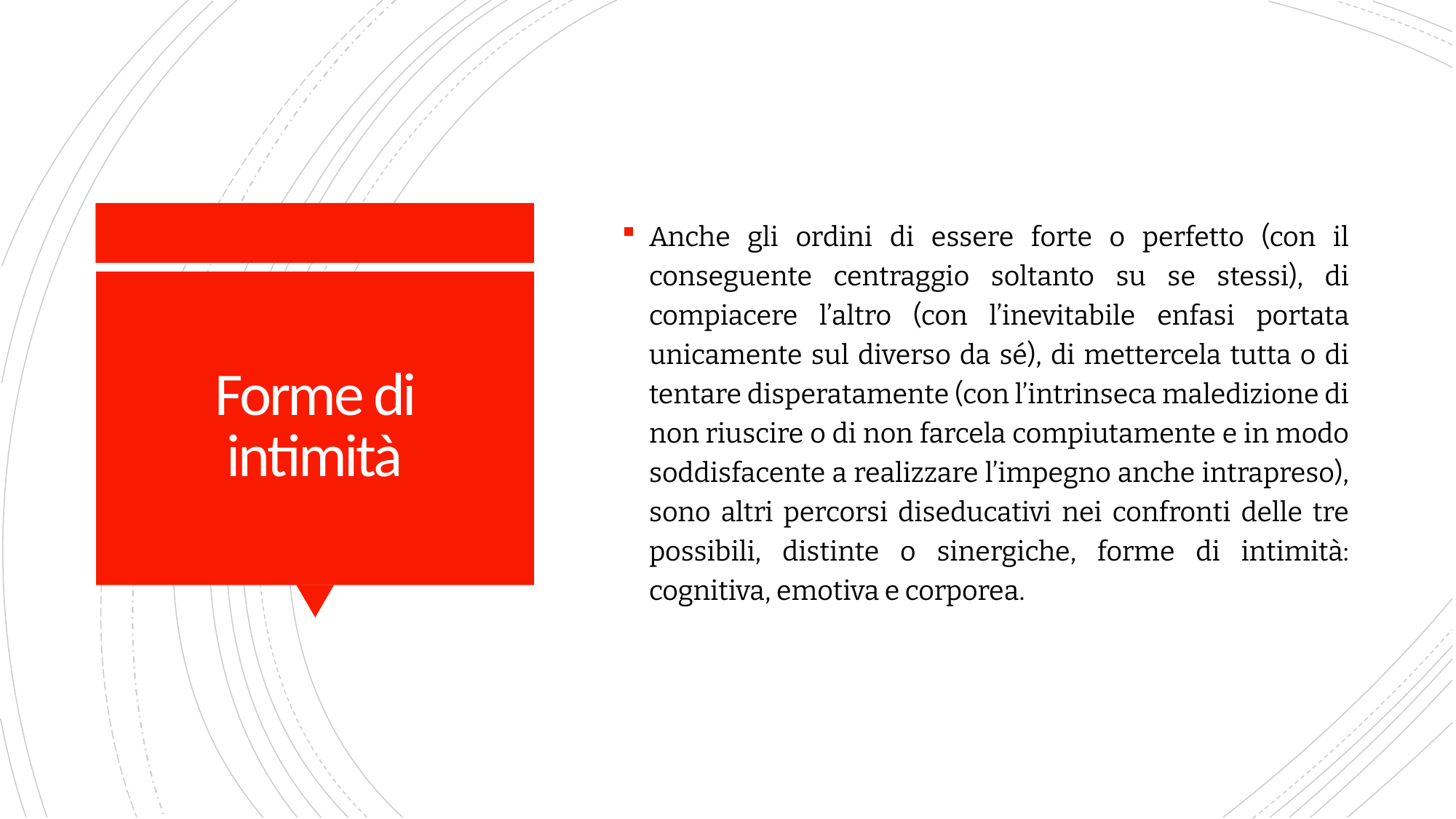

Anche gli ordini di essere forte o perfetto (con il conseguente centraggio soltanto su se stessi), di compiacere l’altro (con l’inevitabile enfasi portata unicamente sul diverso da sé), di mettercela tutta o di tentare disperatamente (con l’intrinseca maledizione di non riuscire o di non farcela compiutamente e in modo soddisfacente a realizzare l’impegno anche intrapreso), sono altri percorsi diseducativi nei confronti delle tre possibili, distinte o sinergiche, forme di intimità: cognitiva, emotiva e corporea.
# Forme di intimità